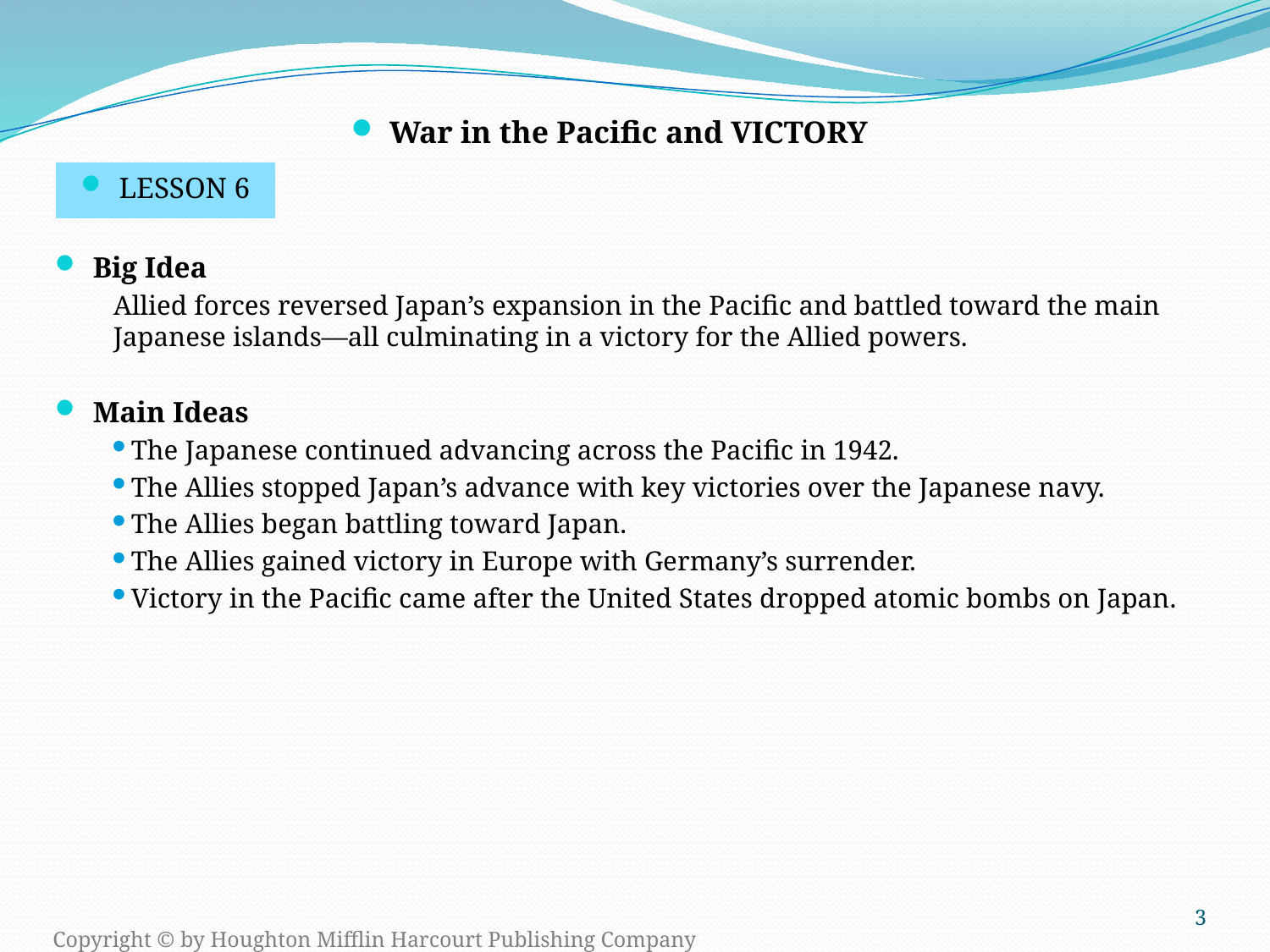

War in the Pacific and VICTORY
LESSON 6
Big Idea
Allied forces reversed Japan’s expansion in the Pacific and battled toward the main Japanese islands—all culminating in a victory for the Allied powers.
Main Ideas
The Japanese continued advancing across the Pacific in 1942.
The Allies stopped Japan’s advance with key victories over the Japanese navy.
The Allies began battling toward Japan.
The Allies gained victory in Europe with Germany’s surrender.
Victory in the Pacific came after the United States dropped atomic bombs on Japan.
3
Copyright © by Houghton Mifflin Harcourt Publishing Company